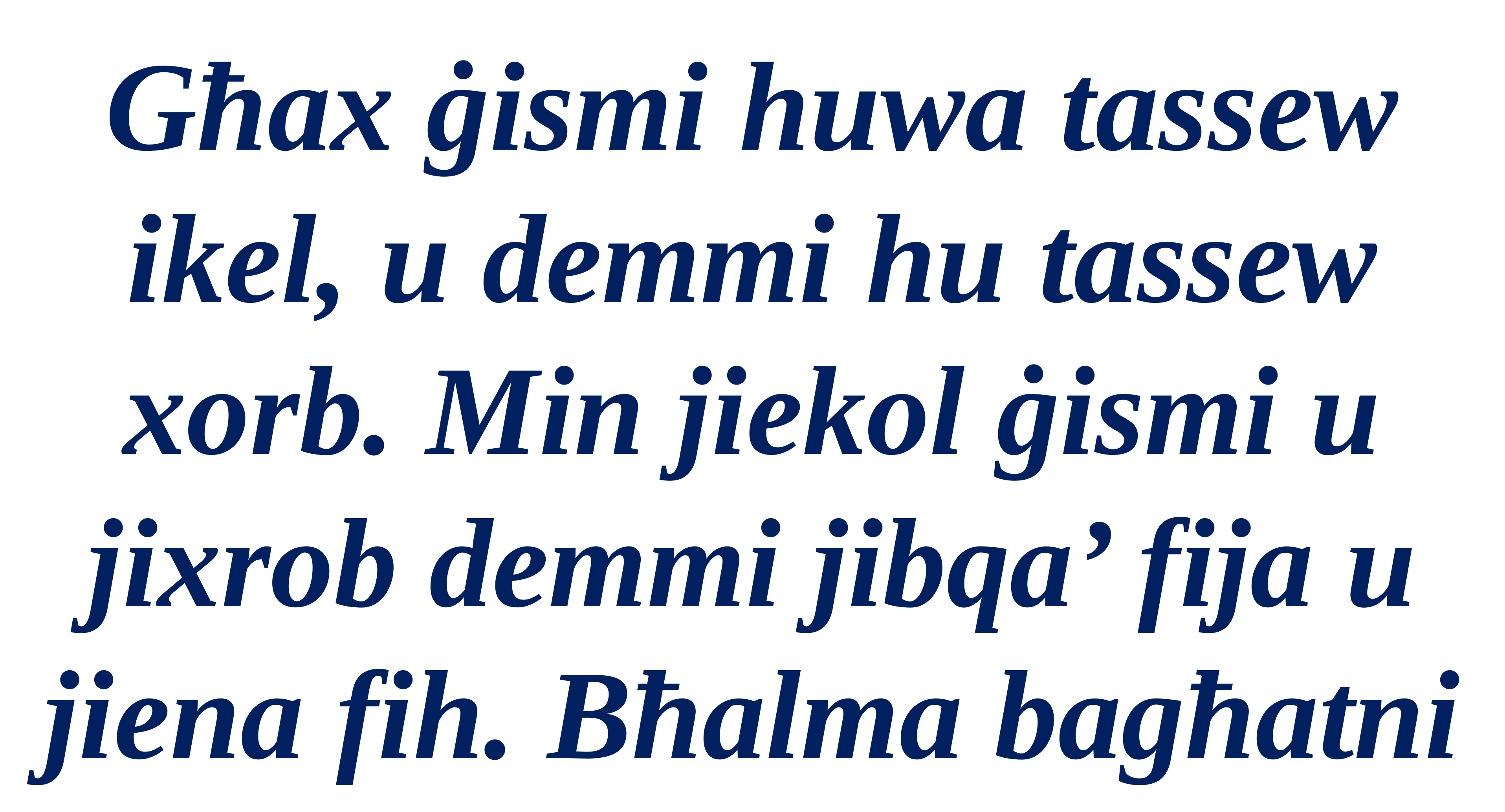

Għax ġismi huwa tassew ikel, u demmi hu tassew xorb. Min jiekol ġismi u jixrob demmi jibqa’ fija u jiena fih. Bħalma bagħatni